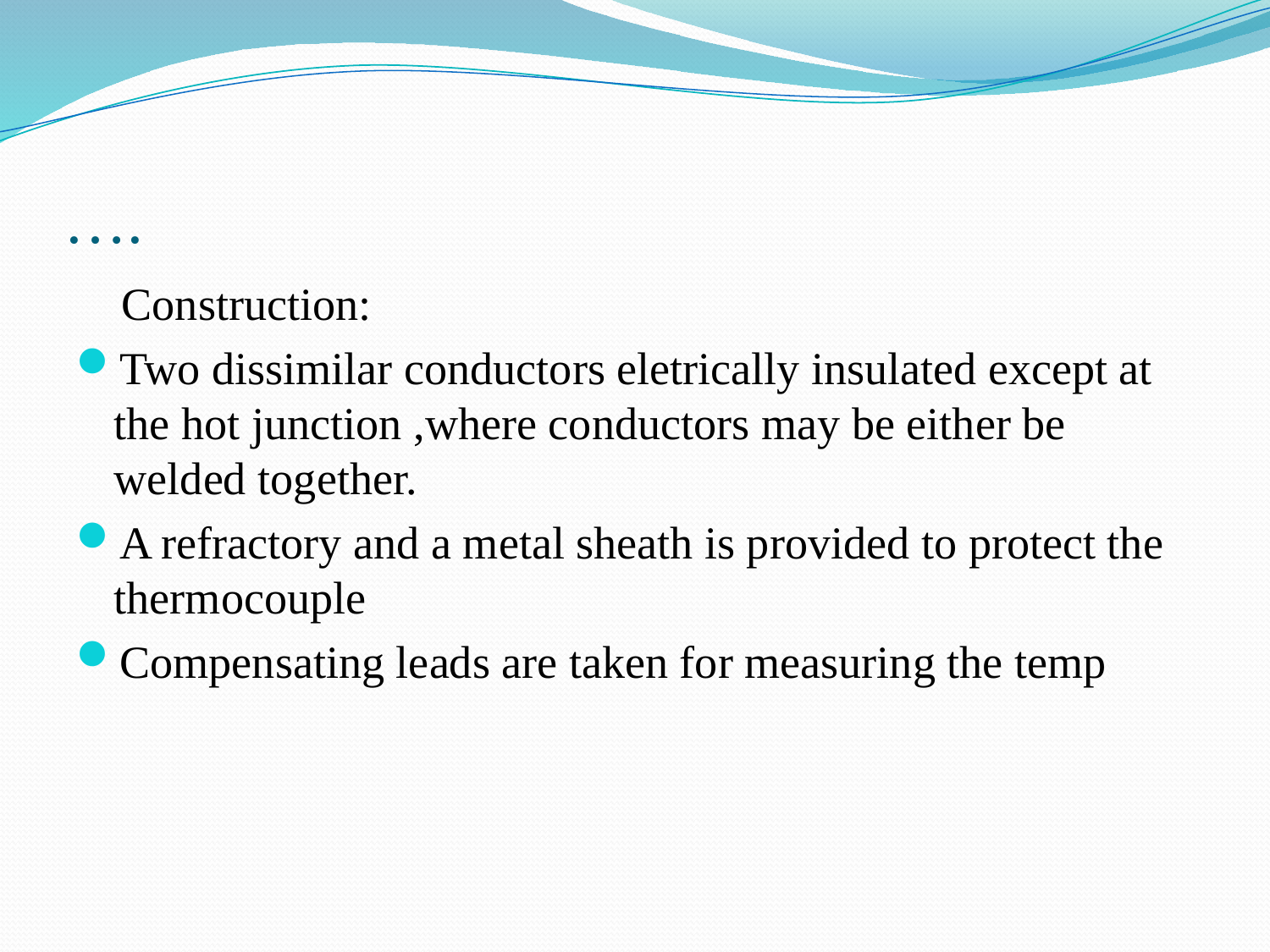

# ….
    Construction:
Two dissimilar conductors eletrically insulated except at the hot junction ,where conductors may be either be welded together.
A refractory and a metal sheath is provided to protect the thermocouple
Compensating leads are taken for measuring the temp